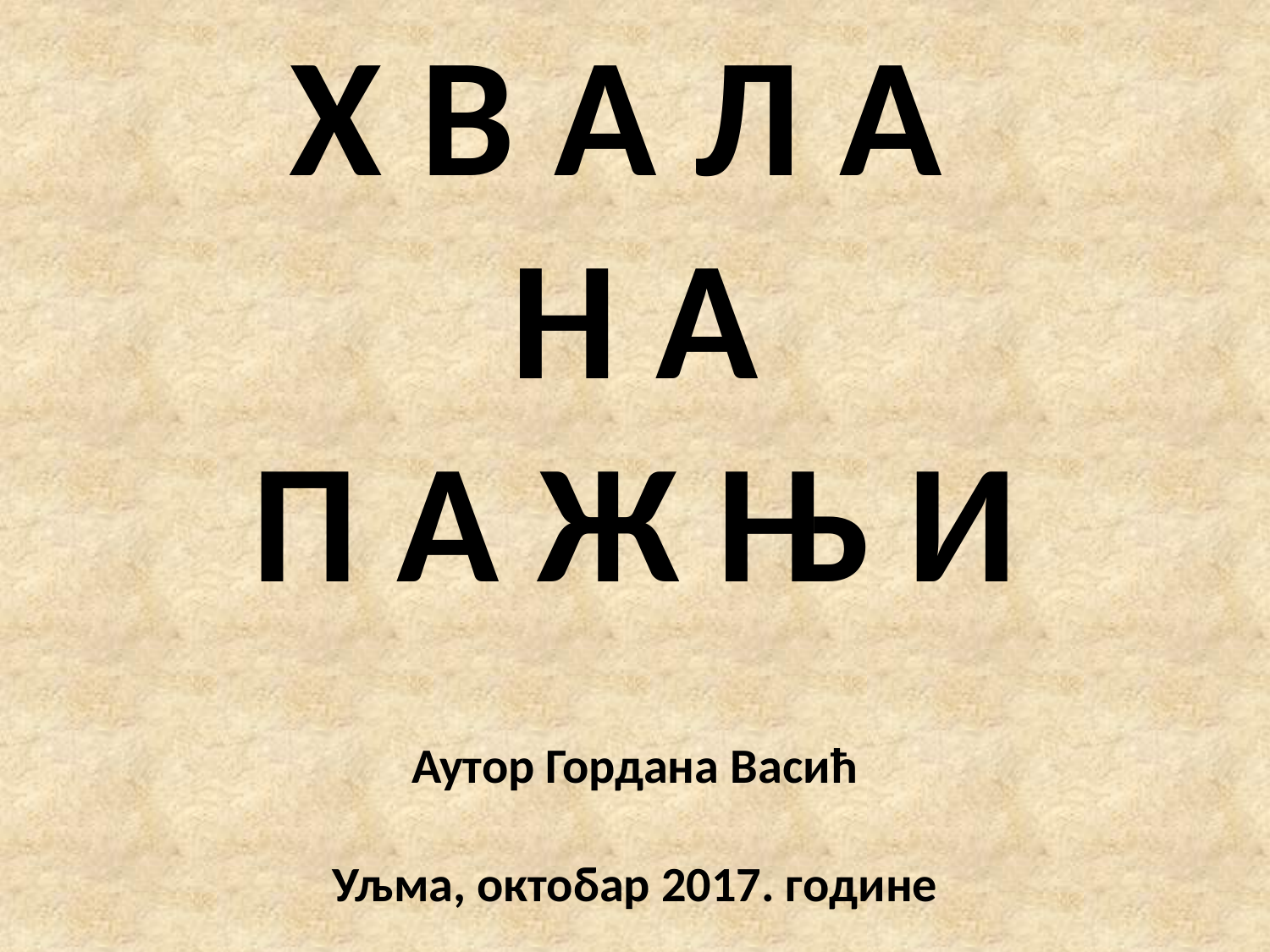

Х В А Л А
Н А
П А Ж Њ И

Аутор Гордана Васић

Уљма, октобар 2017. године